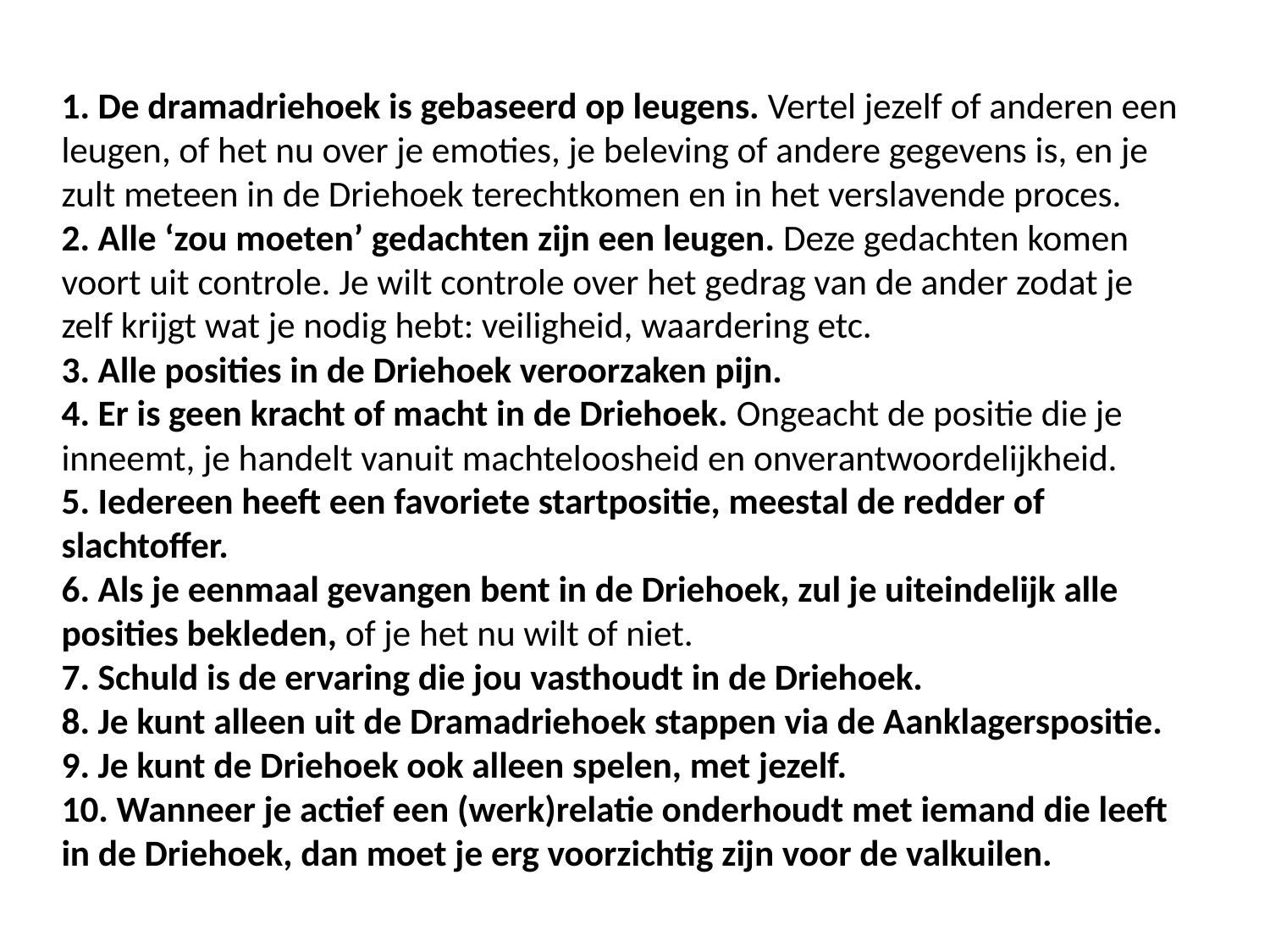

1. De dramadriehoek is gebaseerd op leugens. Vertel jezelf of anderen een leugen, of het nu over je emoties, je beleving of andere gegevens is, en je zult meteen in de Driehoek terechtkomen en in het verslavende proces.
2. Alle ‘zou moeten’ gedachten zijn een leugen. Deze gedachten komen voort uit controle. Je wilt controle over het gedrag van de ander zodat je zelf krijgt wat je nodig hebt: veiligheid, waardering etc.
3. Alle posities in de Driehoek veroorzaken pijn.
4. Er is geen kracht of macht in de Driehoek. Ongeacht de positie die je inneemt, je handelt vanuit machteloosheid en onverantwoordelijkheid.
5. Iedereen heeft een favoriete startpositie, meestal de redder of slachtoffer.
6. Als je eenmaal gevangen bent in de Driehoek, zul je uiteindelijk alle posities bekleden, of je het nu wilt of niet.
7. Schuld is de ervaring die jou vasthoudt in de Driehoek.
8. Je kunt alleen uit de Dramadriehoek stappen via de Aanklagerspositie.
9. Je kunt de Driehoek ook alleen spelen, met jezelf.
10. Wanneer je actief een (werk)relatie onderhoudt met iemand die leeft in de Driehoek, dan moet je erg voorzichtig zijn voor de valkuilen.